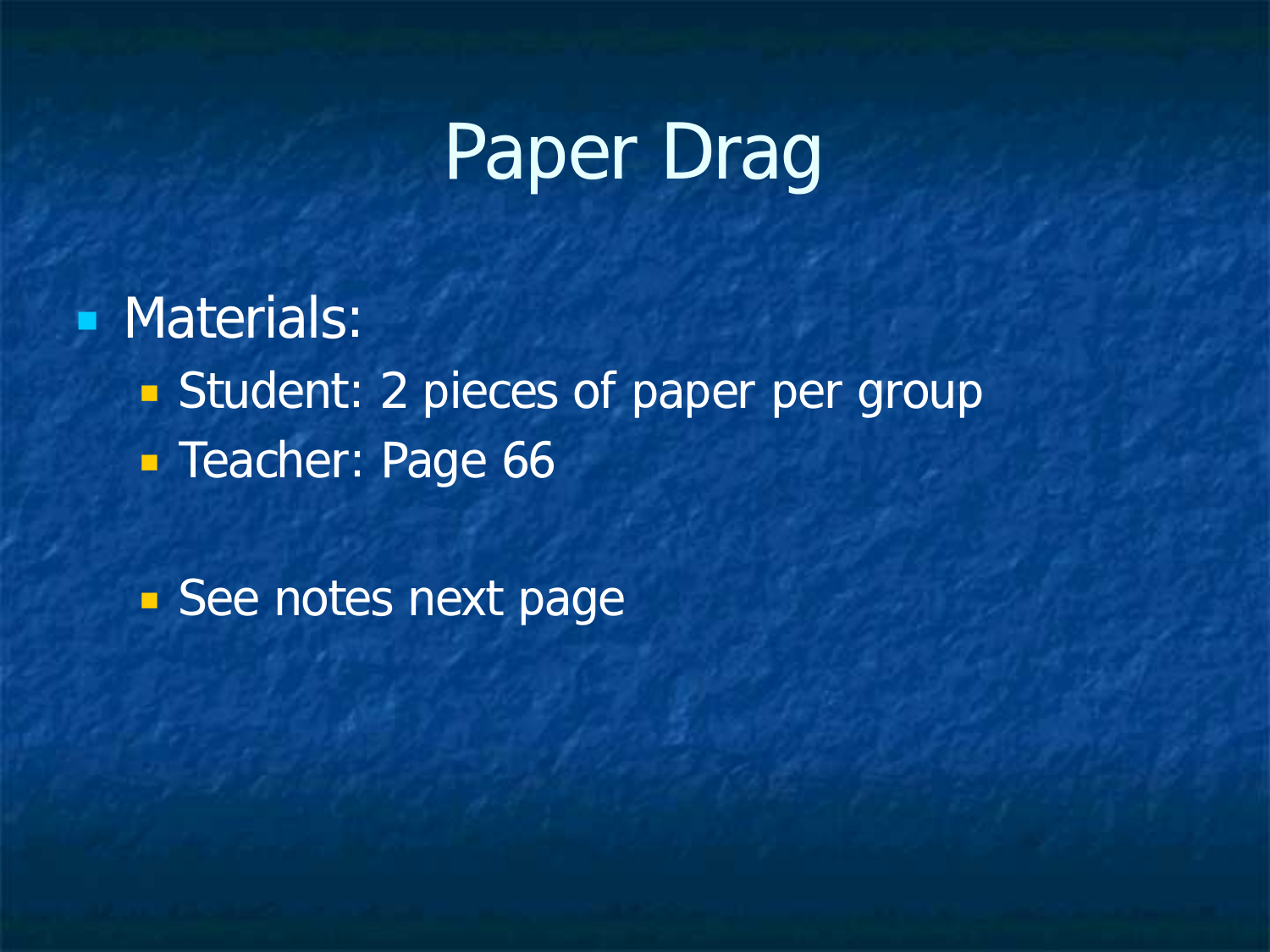

# Paper Drag
Materials:
Student: 2 pieces of paper per group
Teacher: Page 66

See notes next page